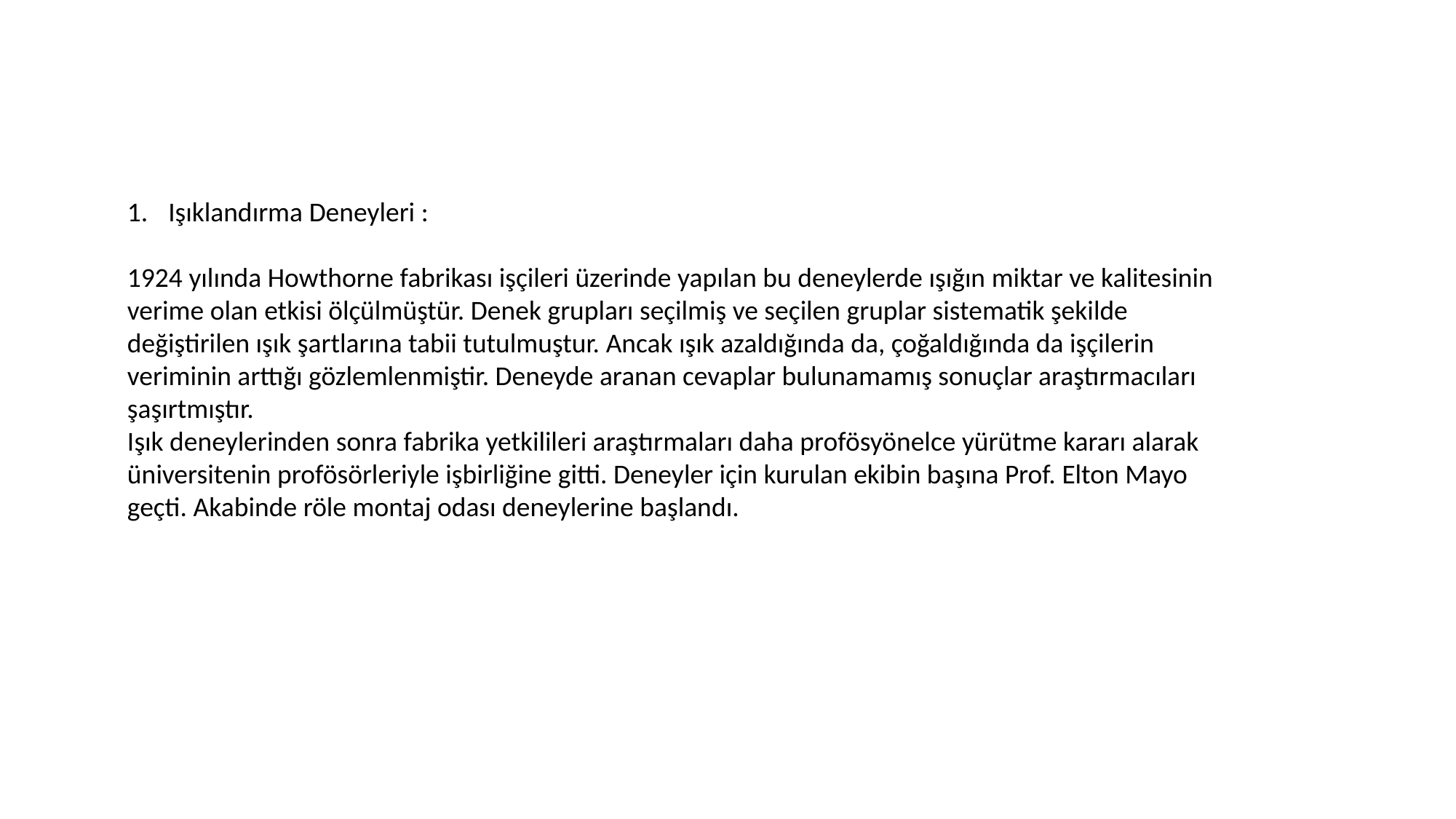

Işıklandırma Deneyleri :

1924 yılında Howthorne fabrikası işçileri üzerinde yapılan bu deneylerde ışığın miktar ve kalitesinin verime olan etkisi ölçülmüştür. Denek grupları seçilmiş ve seçilen gruplar sistematik şekilde değiştirilen ışık şartlarına tabii tutulmuştur. Ancak ışık azaldığında da, çoğaldığında da işçilerin veriminin arttığı gözlemlenmiştir. Deneyde aranan cevaplar bulunamamış sonuçlar araştırmacıları şaşırtmıştır.
Işık deneylerinden sonra fabrika yetkilileri araştırmaları daha profösyönelce yürütme kararı alarak üniversitenin profösörleriyle işbirliğine gitti. Deneyler için kurulan ekibin başına Prof. Elton Mayo geçti. Akabinde röle montaj odası deneylerine başlandı.